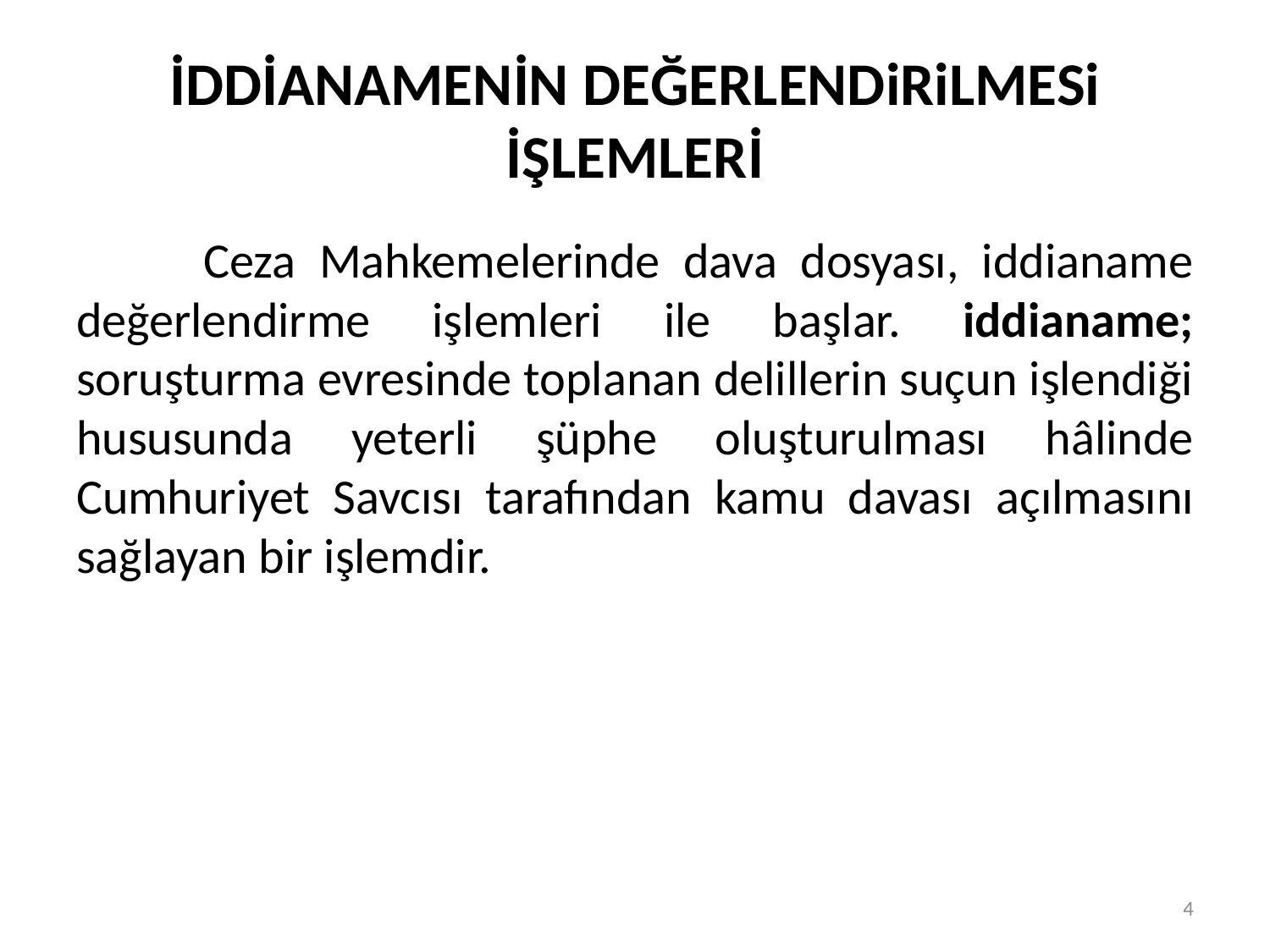

# İDDİANAMENİN DEĞERLENDiRiLMESi İŞLEMLERİ
	Ceza Mahkemelerinde dava dosyası, iddianame değerlendirme işlemleri ile başlar. iddianame; soruşturma evresinde toplanan delillerin suçun işlendiği hususunda yeterli şüphe oluşturulması hâlinde Cumhuriyet Savcısı tarafından kamu davası açılmasını sağlayan bir işlemdir.
4